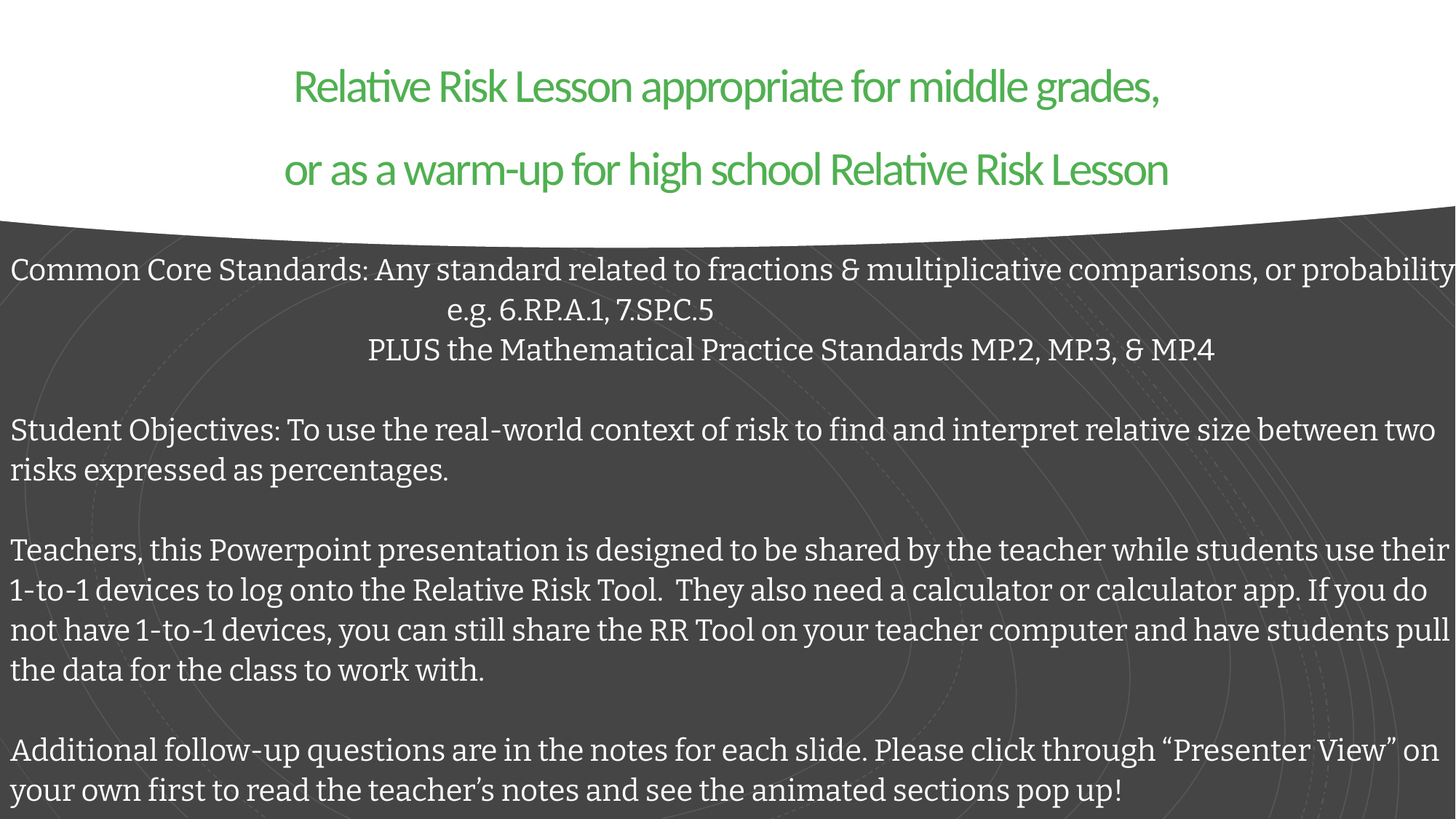

# Relative Risk Lesson appropriate for middle grades, or as a warm-up for high school Relative Risk Lesson
Common Core Standards: Any standard related to fractions & multiplicative comparisons, or probability
			     	e.g. 6.RP.A.1, 7.SP.C.5
			     PLUS the Mathematical Practice Standards MP.2, MP.3, & MP.4
Student Objectives: To use the real-world context of risk to find and interpret relative size between two risks expressed as percentages.
Teachers, this Powerpoint presentation is designed to be shared by the teacher while students use their 1-to-1 devices to log onto the Relative Risk Tool.  They also need a calculator or calculator app. If you do not have 1-to-1 devices, you can still share the RR Tool on your teacher computer and have students pull the data for the class to work with.
Additional follow-up questions are in the notes for each slide. Please click through “Presenter View” on your own first to read the teacher’s notes and see the animated sections pop up!